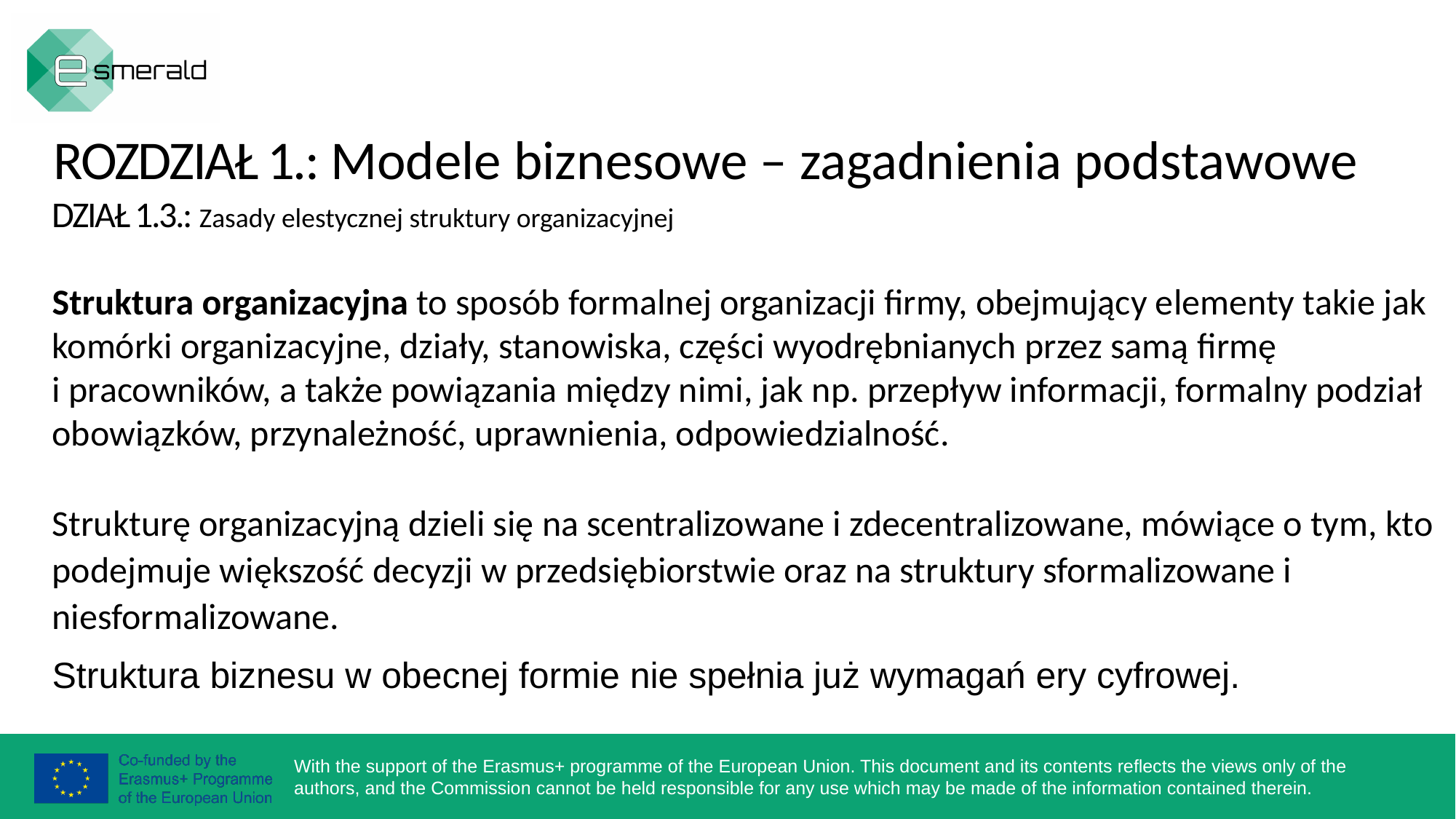

ROZDZIAŁ 1.: Modele biznesowe – zagadnienia podstawowe
DZIAŁ 1.3.: Zasady elestycznej struktury organizacyjnej

Struktura organizacyjna to sposób formalnej organizacji firmy, obejmujący elementy takie jak komórki organizacyjne, działy, stanowiska, części wyodrębnianych przez samą firmę
i pracowników, a także powiązania między nimi, jak np. przepływ informacji, formalny podział obowiązków, przynależność, uprawnienia, odpowiedzialność.

Strukturę organizacyjną dzieli się na scentralizowane i zdecentralizowane, mówiące o tym, kto podejmuje większość decyzji w przedsiębiorstwie oraz na struktury sformalizowane i niesformalizowane.
Struktura biznesu w obecnej formie nie spełnia już wymagań ery cyfrowej.